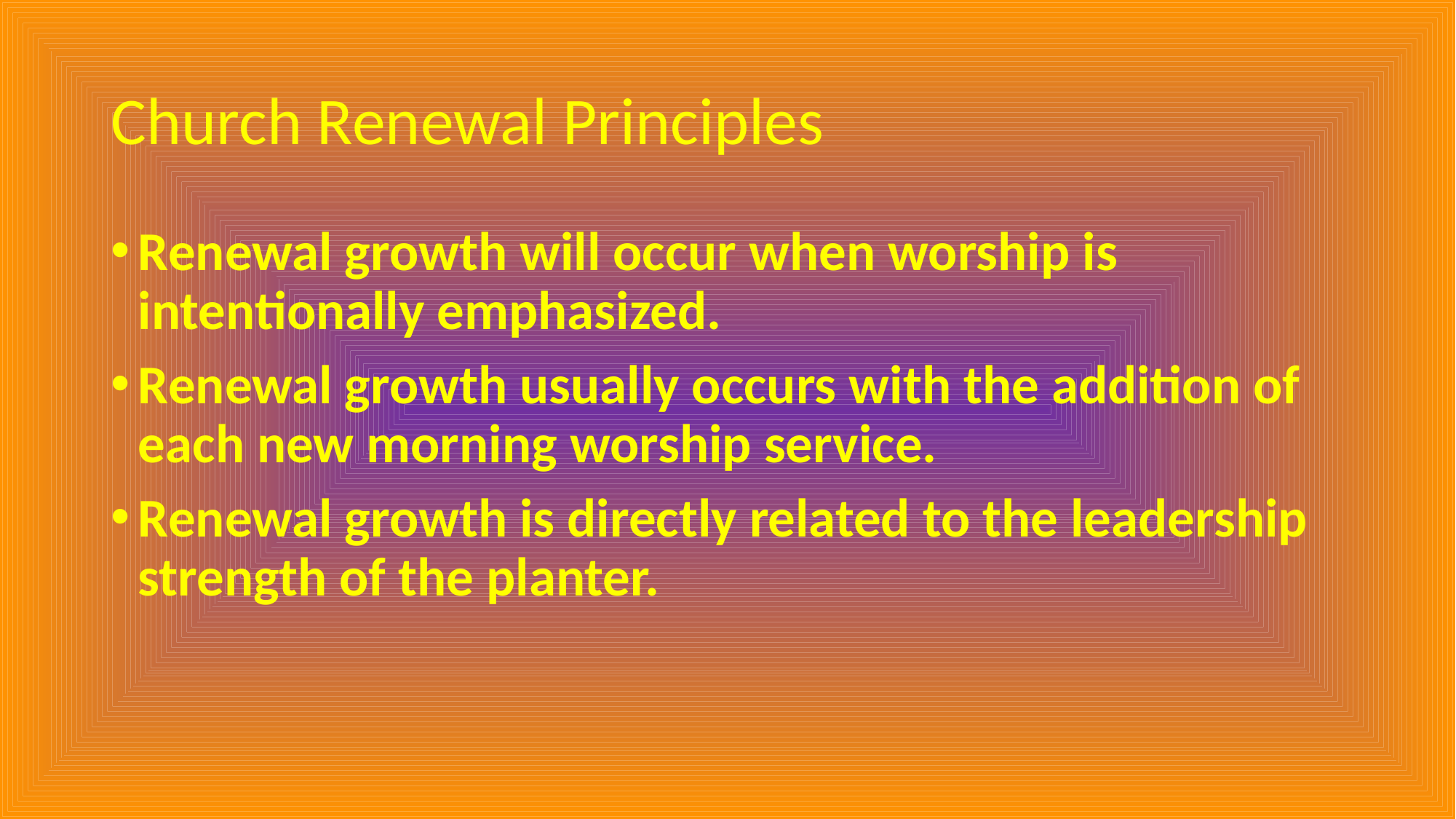

# Church Renewal Principles
Renewal growth will occur when worship is intentionally emphasized.
Renewal growth usually occurs with the addition of each new morning worship service.
Renewal growth is directly related to the leadership strength of the planter.